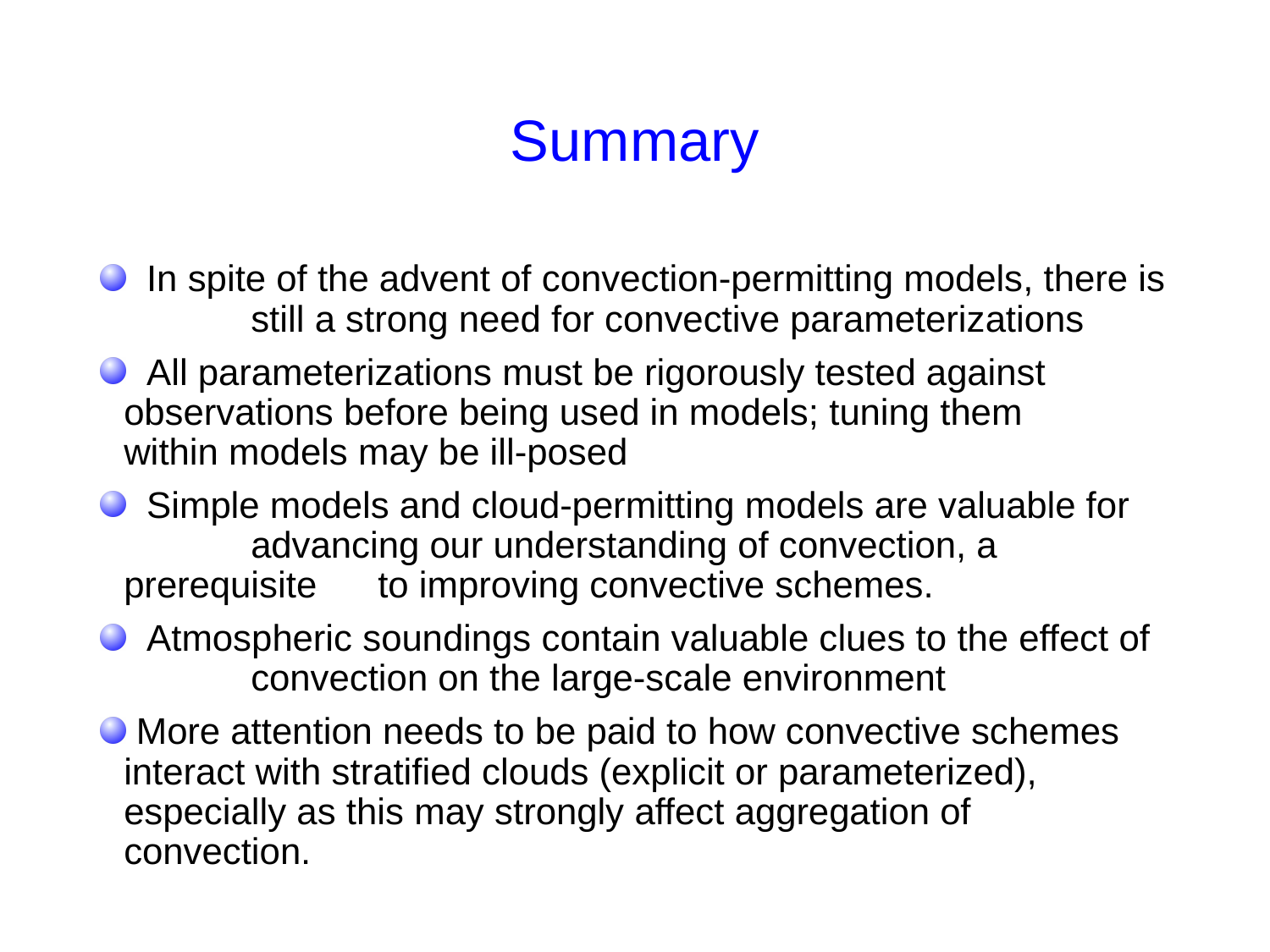

# Summary
  In spite of the advent of convection-permitting models, there is 	still a strong need for convective parameterizations
  All parameterizations must be rigorously tested against 	observations before being used in models; tuning them 	within models may be ill-posed
  Simple models and cloud-permitting models are valuable for 	advancing our understanding of convection, a prerequisite 	to improving convective schemes.
  Atmospheric soundings contain valuable clues to the effect of 	convection on the large-scale environment
 More attention needs to be paid to how convective schemes 	interact with stratified clouds (explicit or parameterized), 	especially as this may strongly affect aggregation of 	convection.